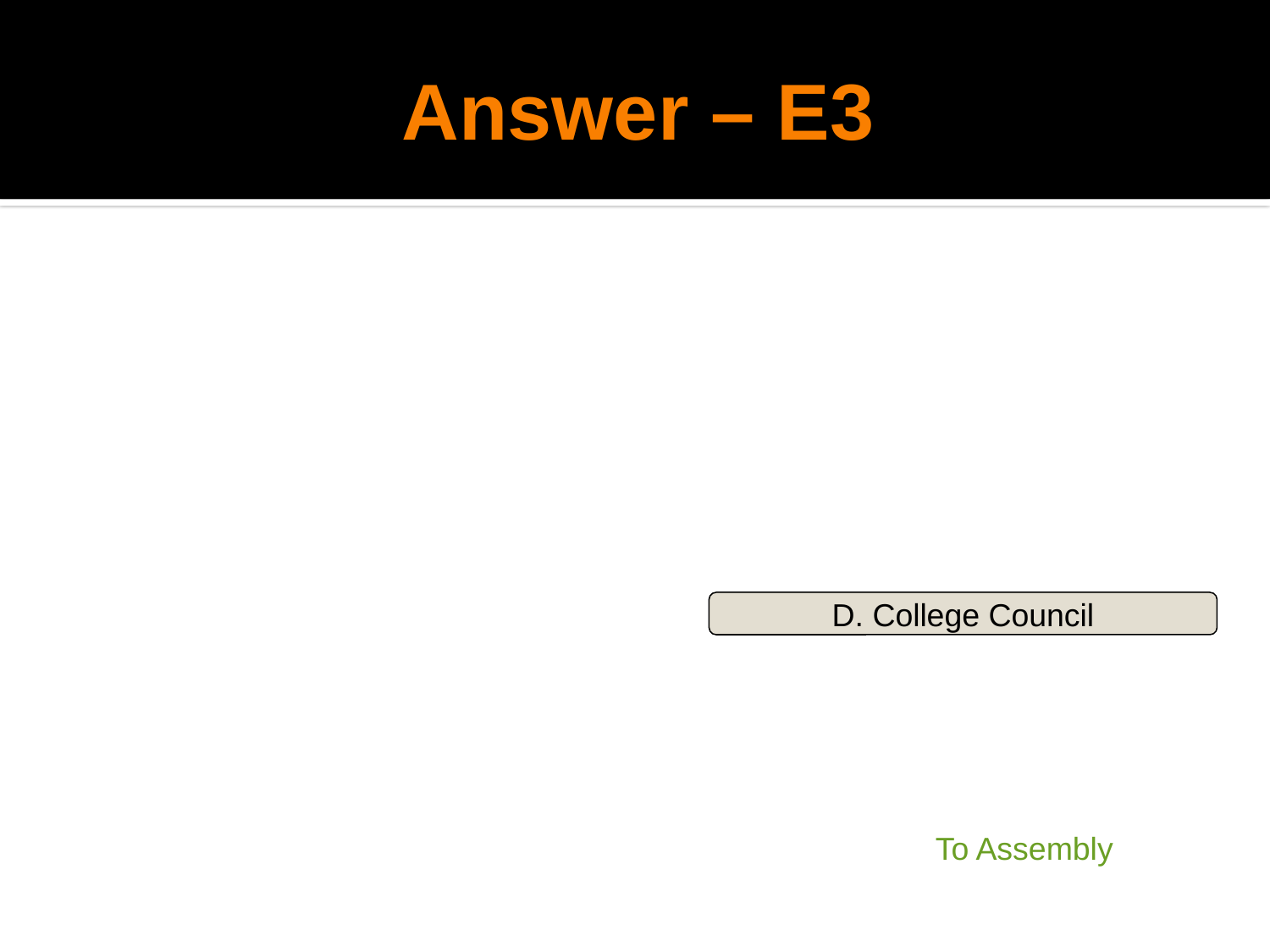

# Answer – E3
D. College Council
|  |  | To Assembly |
| --- | --- | --- |